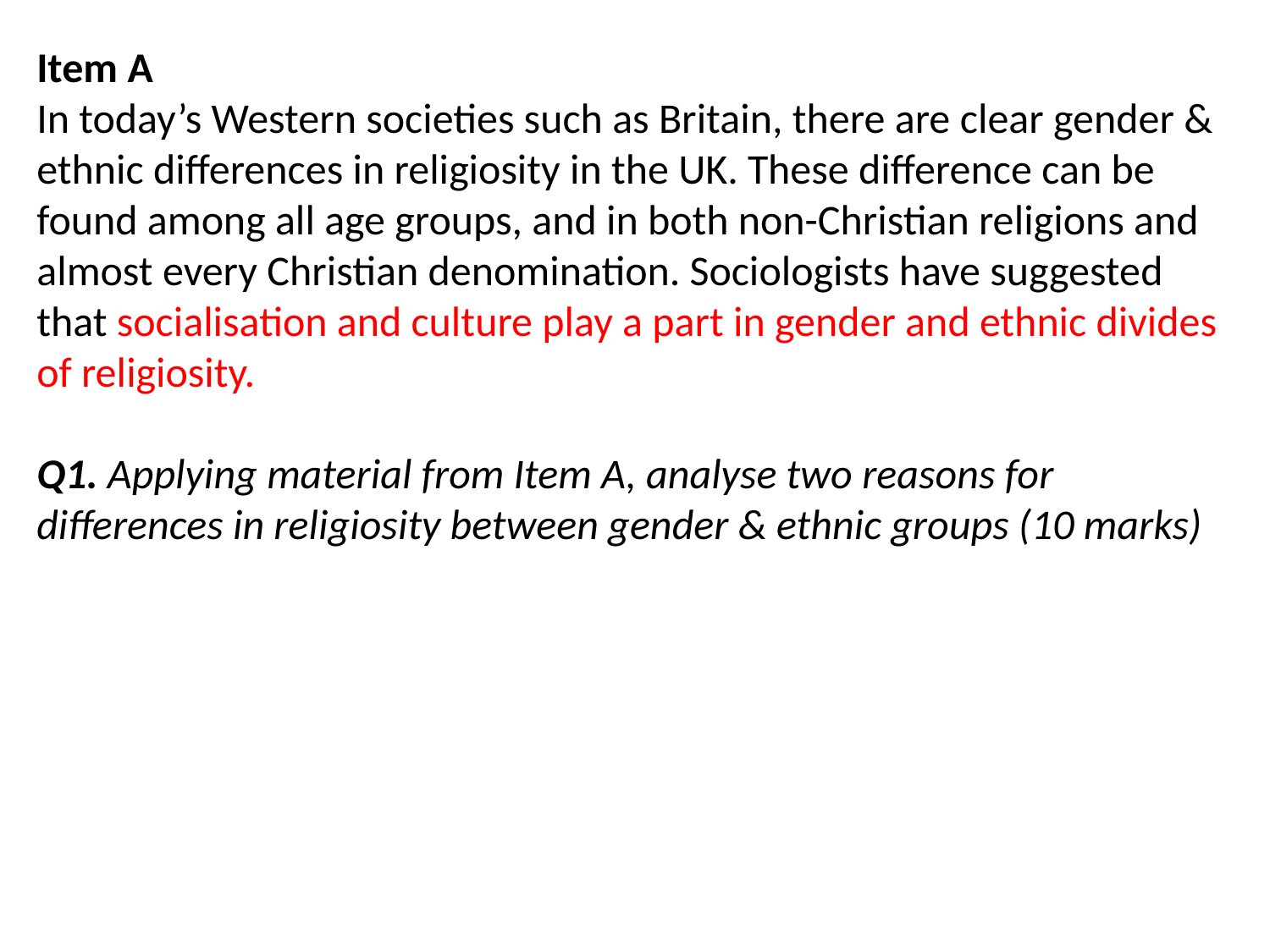

Item A
In today’s Western societies such as Britain, there are clear gender & ethnic differences in religiosity in the UK. These difference can be found among all age groups, and in both non-Christian religions and almost every Christian denomination. Sociologists have suggested that socialisation and culture play a part in gender and ethnic divides of religiosity.

Q1. Applying material from Item A, analyse two reasons for differences in religiosity between gender & ethnic groups (10 marks)